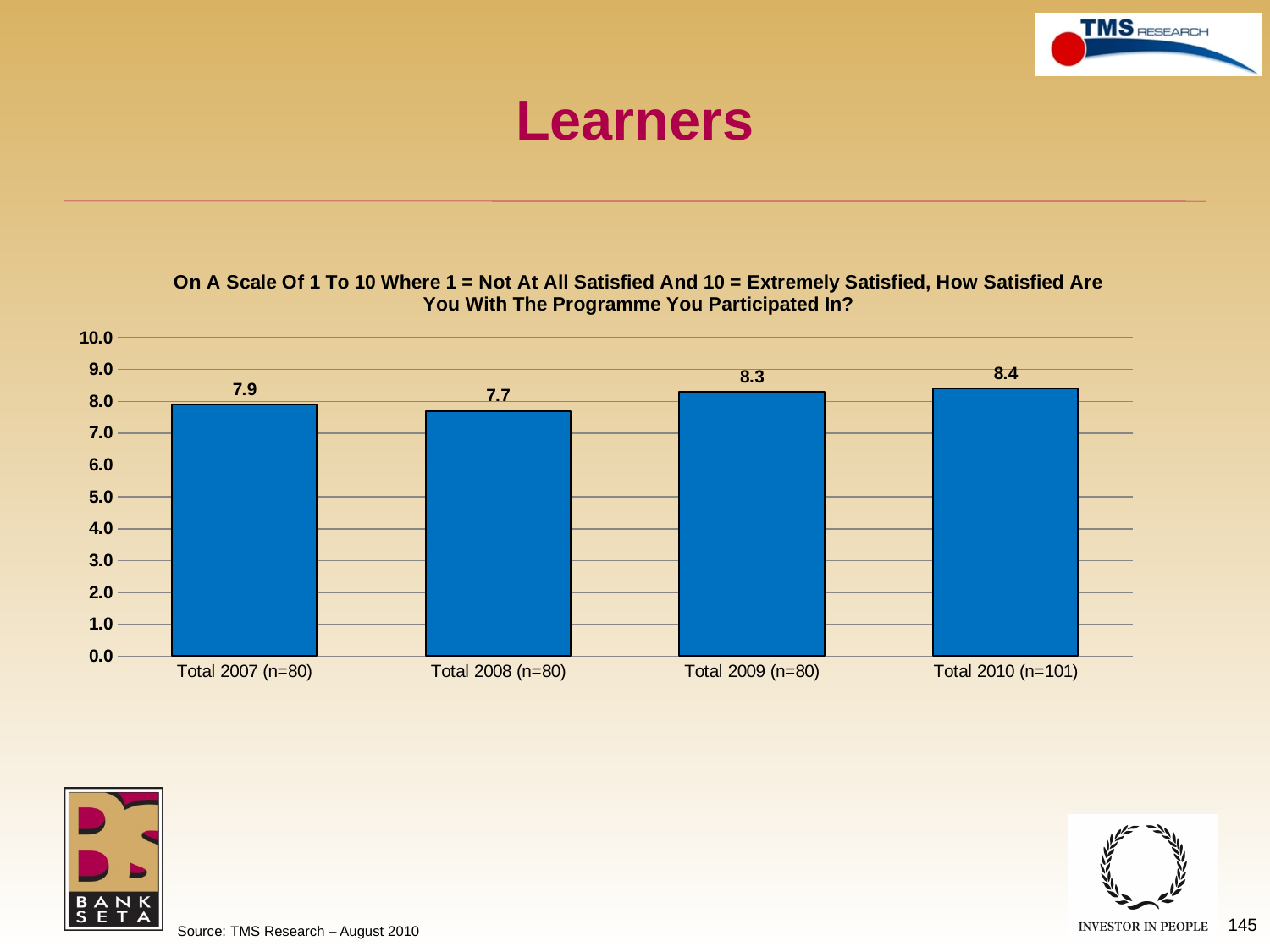

# Learners

### Chart: On A Scale Of 1 To 10 Where 1 = Not At All Satisfied And 10 = Extremely Satisfied, How Satisfied Are You With The Programme You Participated In?

| Category | Column2 |
|---|---|
| Total 2007 (n=80) | 7.9 |
| Total 2008 (n=80) | 7.7 |
| Total 2009 (n=80) | 8.3 |
| Total 2010 (n=101) | 8.4 |
145
Source: TMS Research – August 2010